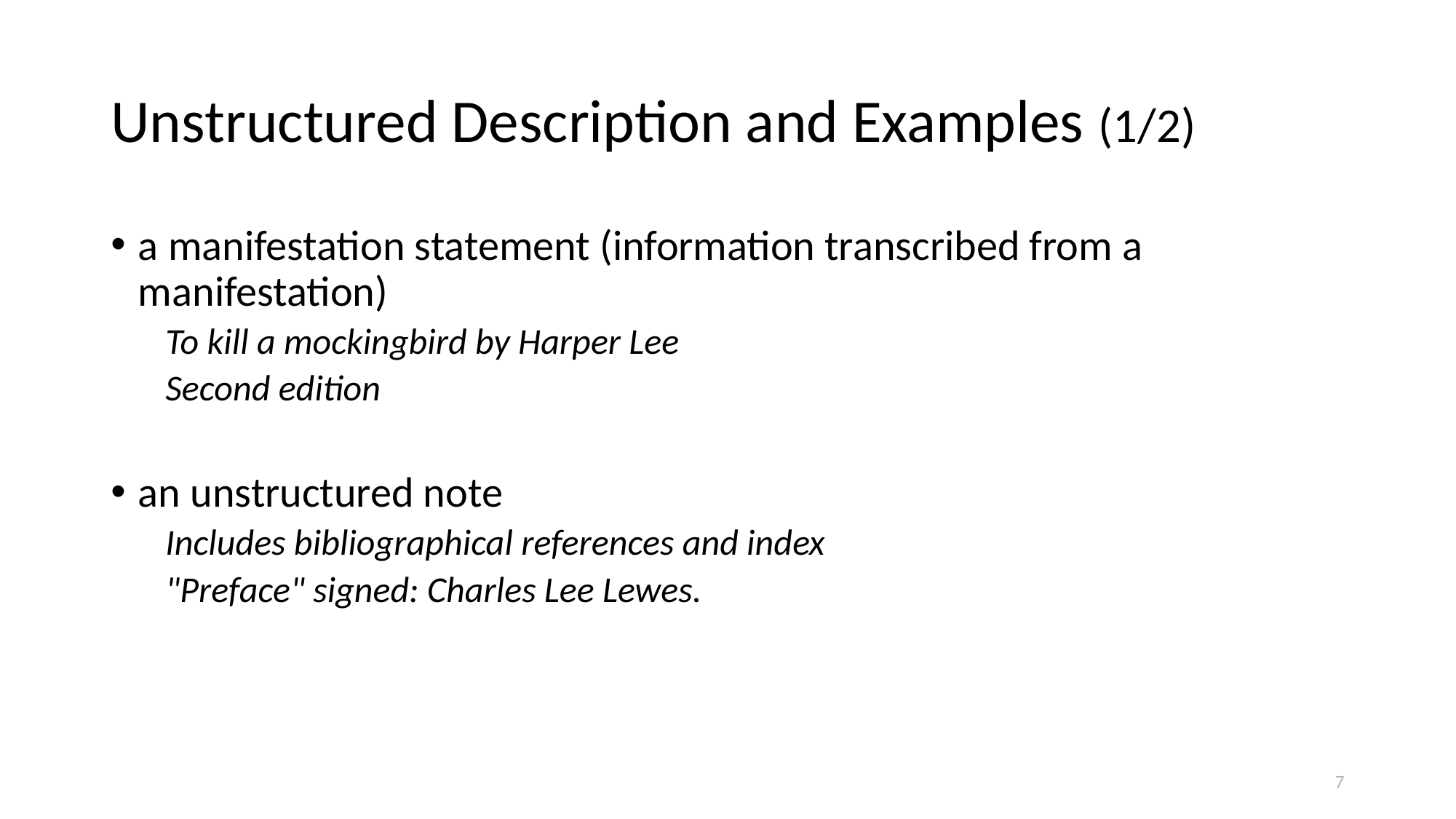

# Unstructured Description and Examples (1/2)
a manifestation statement (information transcribed from a manifestation)
To kill a mockingbird by Harper Lee
Second edition

an unstructured note
Includes bibliographical references and index
"Preface" signed: Charles Lee Lewes.

7